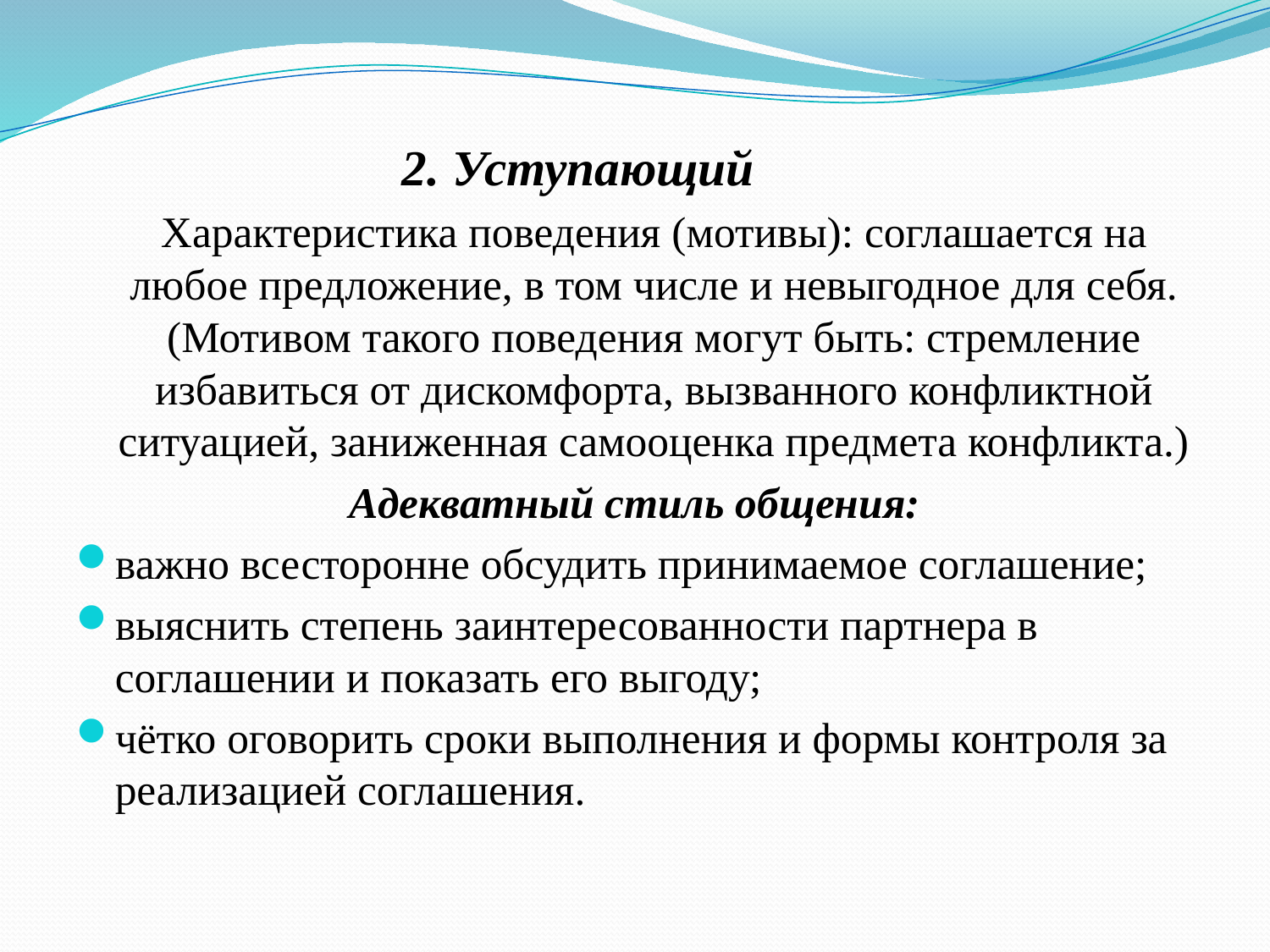

2. Уступающий
	Характеристика поведения (мотивы): соглашается на любое предложение, в том числе и невыгодное для себя. (Мотивом такого поведения могут быть: стремление избавиться от дискомфорта, вызванного конфликтной ситуацией, заниженная самооценка предмета конфликта.)
Адекватный стиль общения:
важно всесторонне обсудить принимаемое соглашение;
выяснить степень заинтересованности партнера в соглашении и показать его выгоду;
чётко оговорить сроки выполнения и формы контроля за реализацией соглашения.